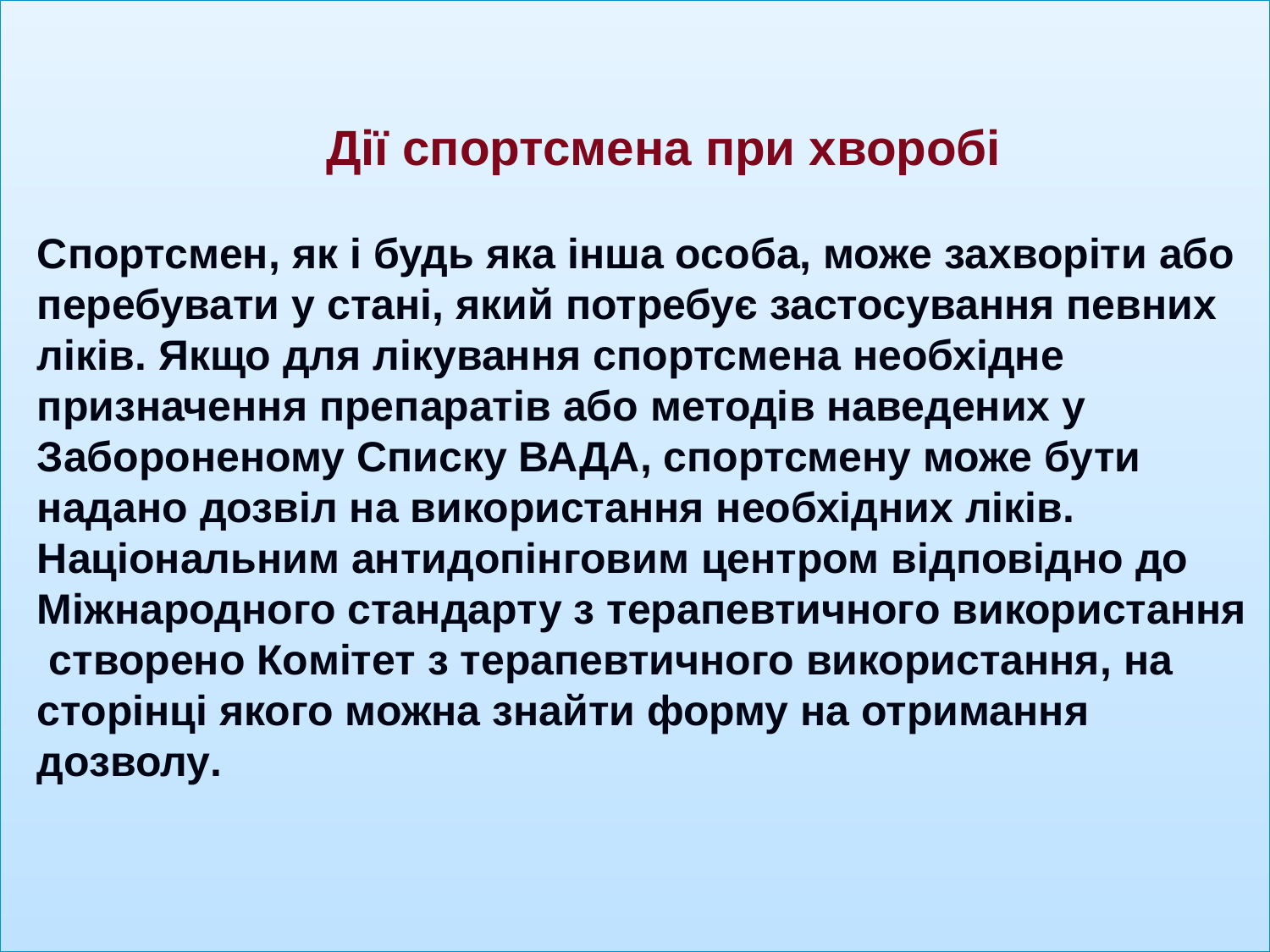

# Дії спортсмена при хворобі Спортсмен, як і будь яка інша особа, може захворіти або перебувати у стані, який потребує застосування певних ліків. Якщо для лікування спортсмена необхідне призначення препаратів або методів наведених у Забороненому Списку ВАДА, спортсмену може бути надано дозвіл на використання необхідних ліків. Національним антидопінговим центром відповідно до Міжнародного стандарту з терапевтичного використання  створено Комітет з терапевтичного використання, на сторінці якого можна знайти форму на отримання дозволу.